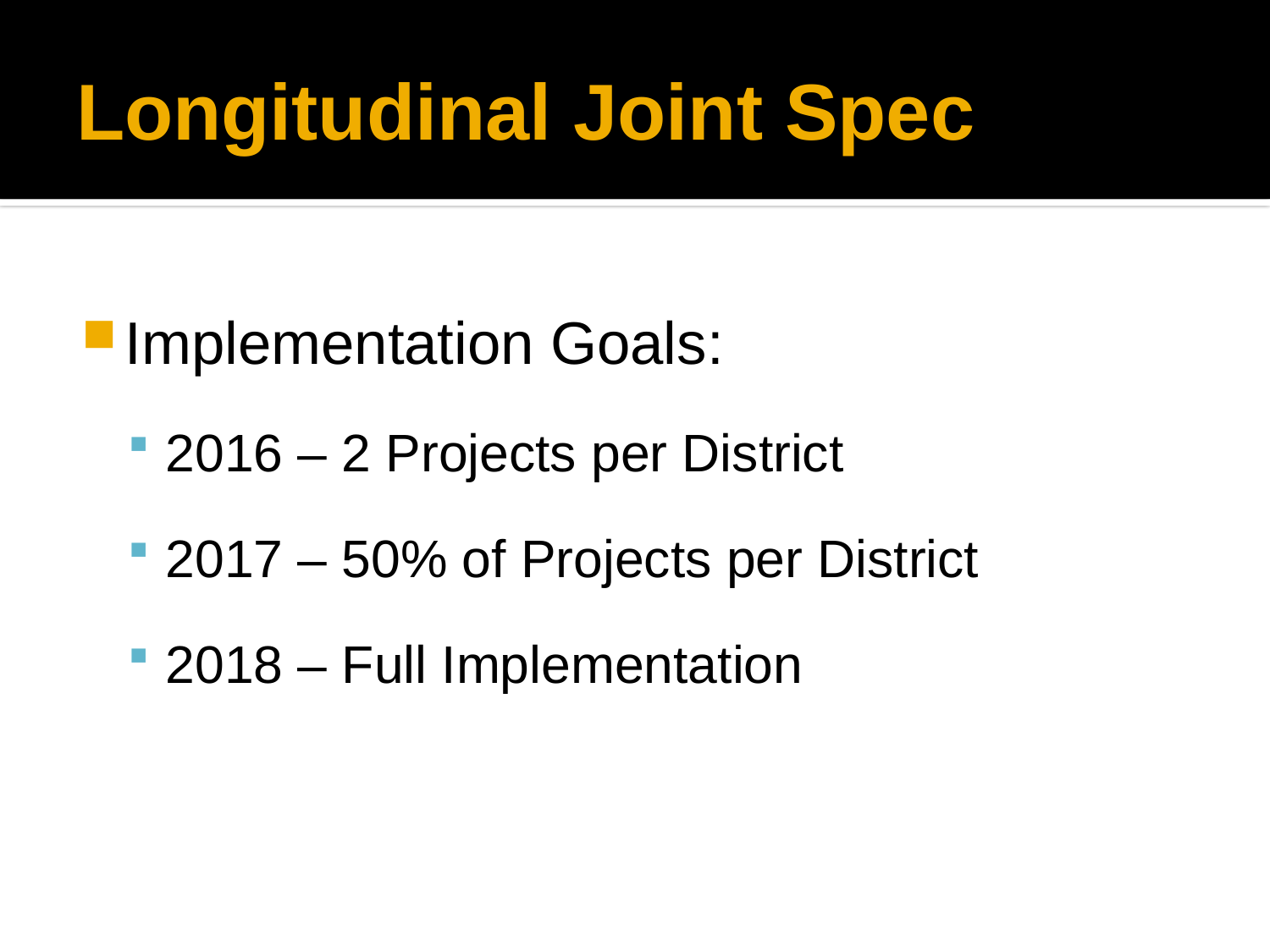

# Longitudinal Joint Spec
Implementation Goals:
2016 – 2 Projects per District
2017 – 50% of Projects per District
2018 – Full Implementation